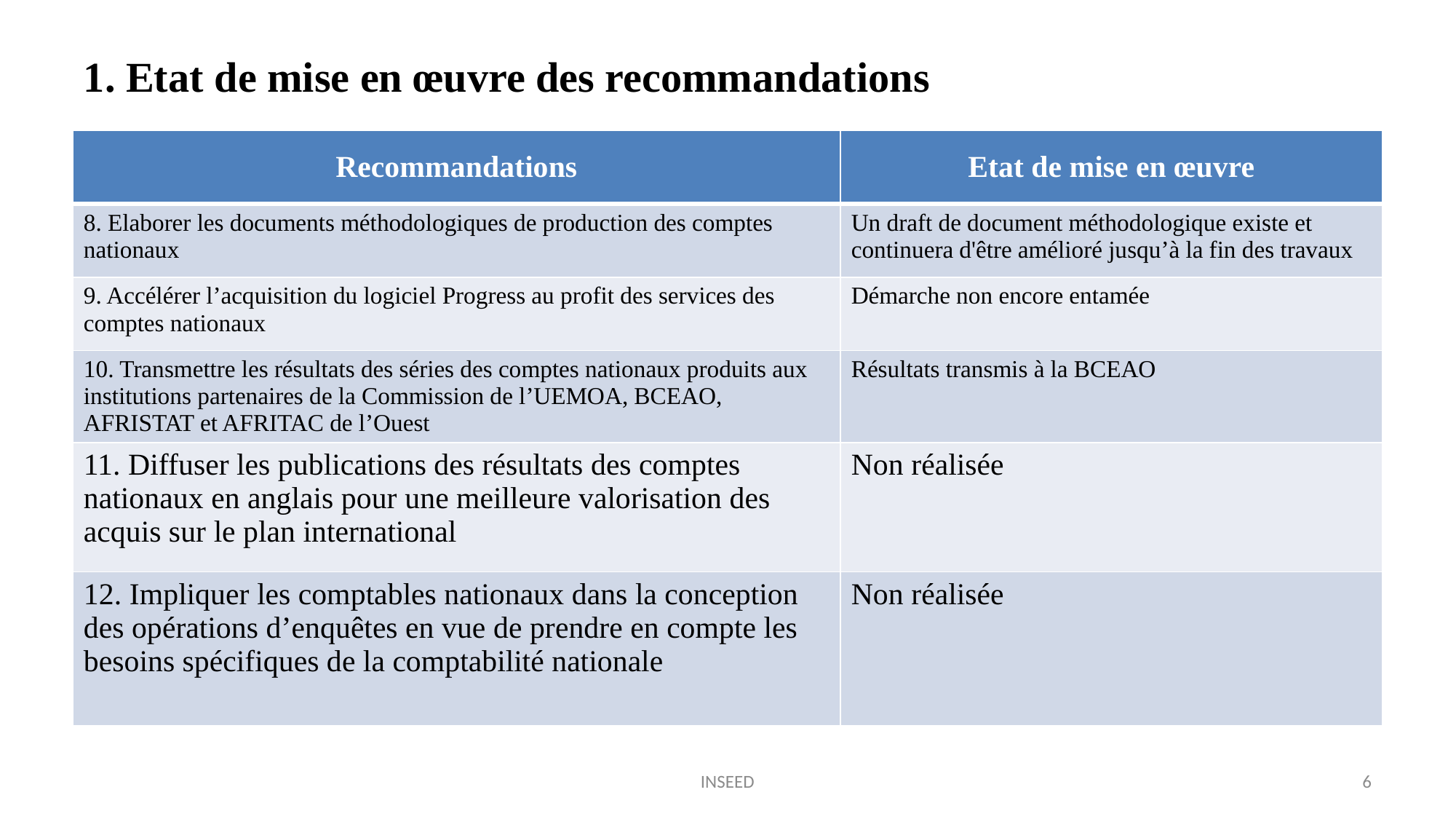

# 1. Etat de mise en œuvre des recommandations
| Recommandations | Etat de mise en œuvre |
| --- | --- |
| 8. Elaborer les documents méthodologiques de production des comptes nationaux | Un draft de document méthodologique existe et continuera d'être amélioré jusqu’à la fin des travaux |
| 9. Accélérer l’acquisition du logiciel Progress au profit des services des comptes nationaux | Démarche non encore entamée |
| 10. Transmettre les résultats des séries des comptes nationaux produits aux institutions partenaires de la Commission de l’UEMOA, BCEAO, AFRISTAT et AFRITAC de l’Ouest | Résultats transmis à la BCEAO |
| 11. Diffuser les publications des résultats des comptes nationaux en anglais pour une meilleure valorisation des acquis sur le plan international | Non réalisée |
| 12. Impliquer les comptables nationaux dans la conception des opérations d’enquêtes en vue de prendre en compte les besoins spécifiques de la comptabilité nationale | Non réalisée |
INSEED
6